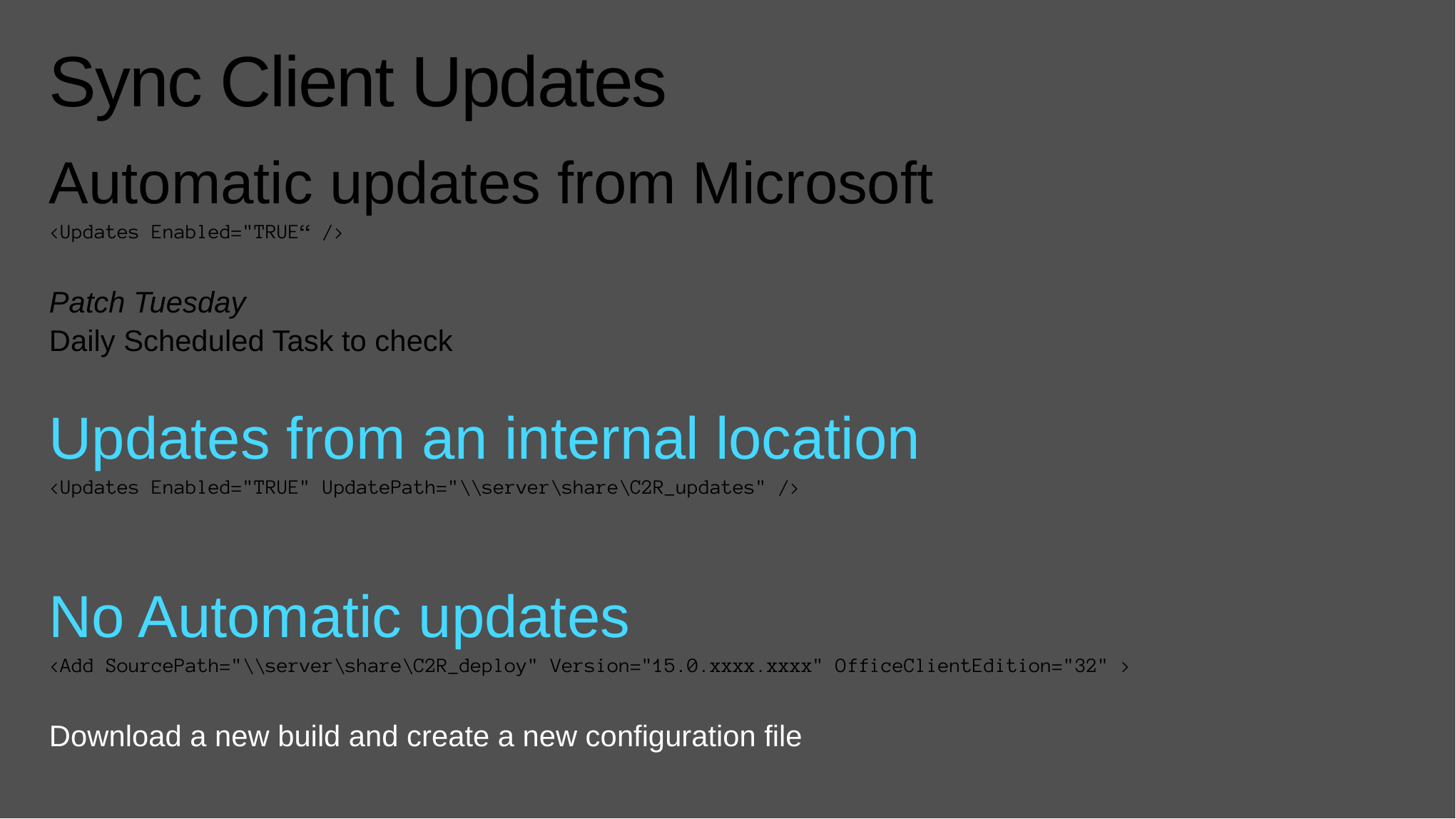

# Sync Client Updates
Automatic updates from Microsoft
<Updates Enabled="TRUE“ />

Patch Tuesday
Daily Scheduled Task to check

Updates from an internal location
<Updates Enabled="TRUE" UpdatePath="\\server\share\C2R_updates" />

No Automatic updates
<Add SourcePath="\\server\share\C2R_deploy" Version="15.0.xxxx.xxxx" OfficeClientEdition="32" >

Download a new build and create a new configuration file